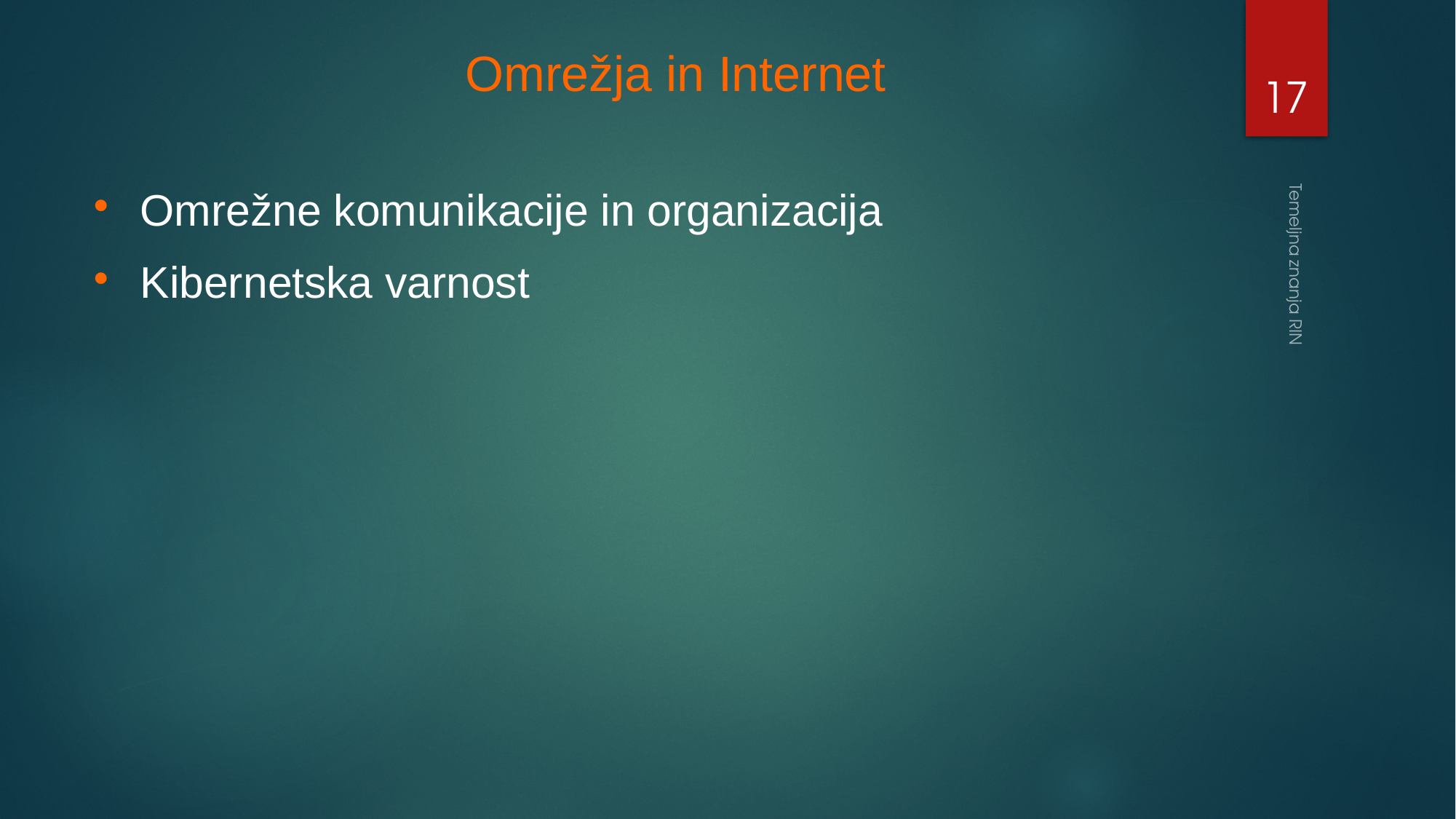

# Omrežja in Internet
17
Omrežne komunikacije in organizacija
Kibernetska varnost
Temeljna znanja RIN